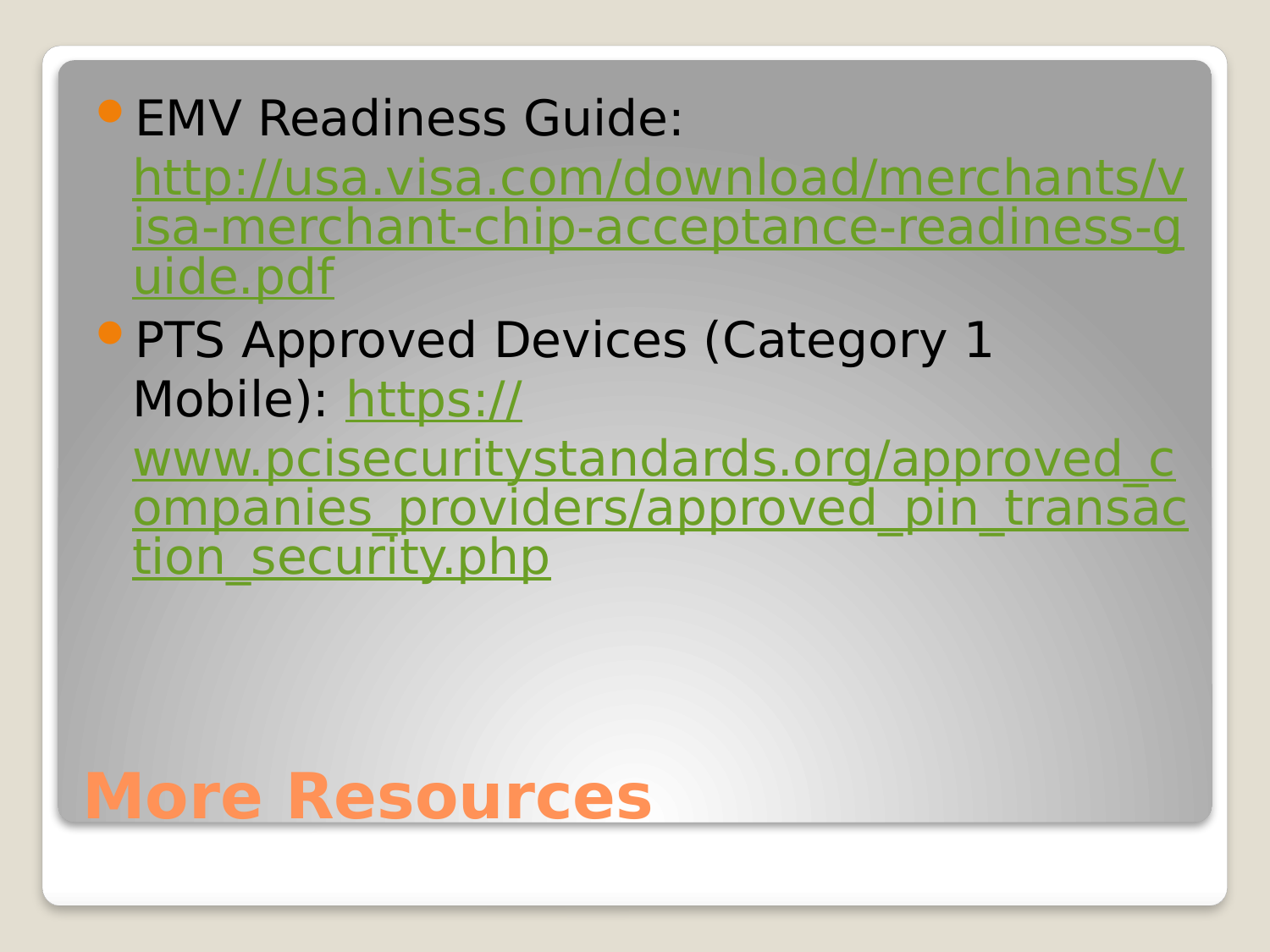

EMV Readiness Guide: http://usa.visa.com/download/merchants/visa-merchant-chip-acceptance-readiness-guide.pdf
PTS Approved Devices (Category 1 Mobile): https://www.pcisecuritystandards.org/approved_companies_providers/approved_pin_transaction_security.php
# More Resources